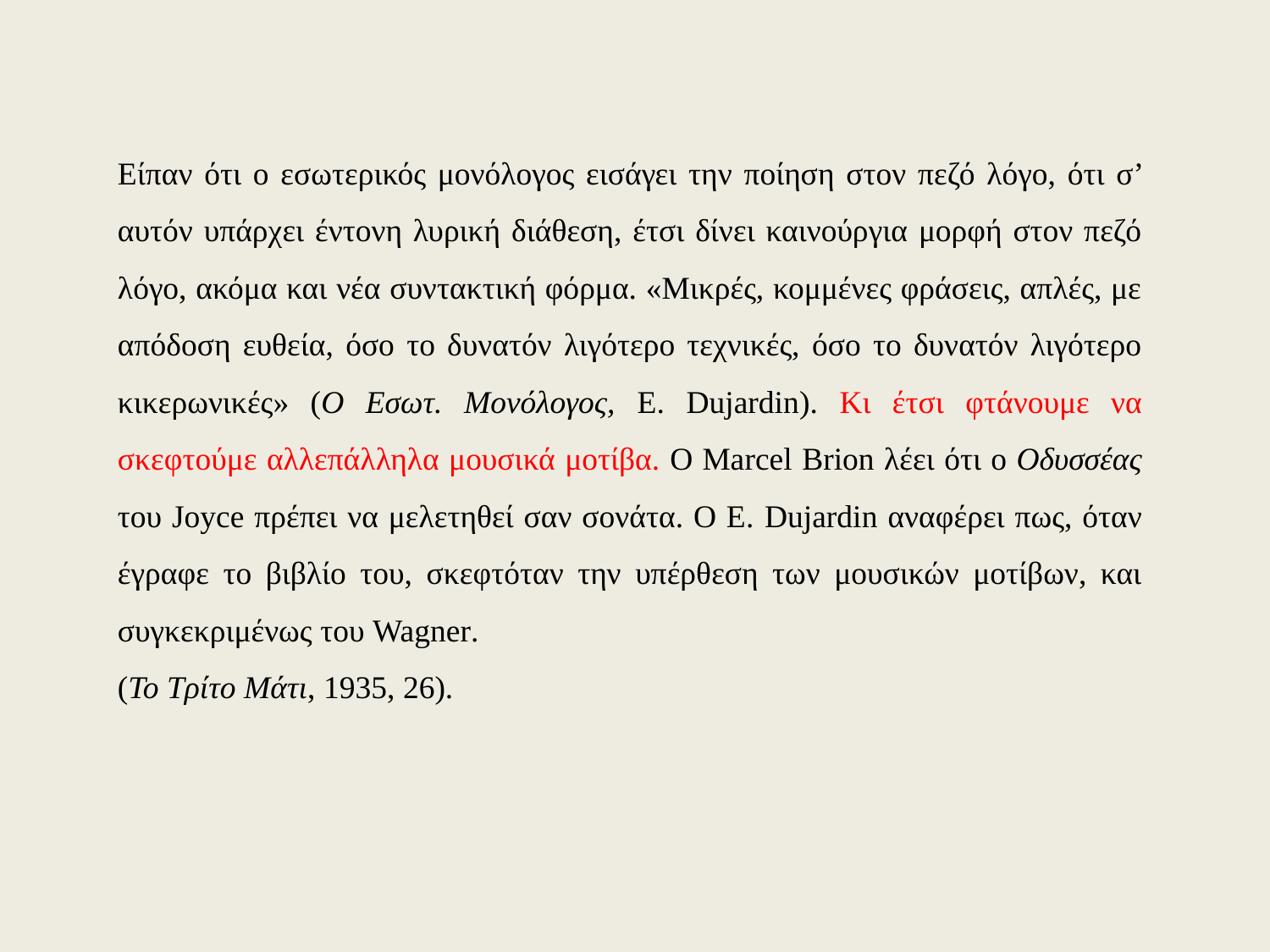

Είπαν ότι ο εσωτερικός μονόλογος εισάγει την ποίηση στον πεζό λόγο, ότι σ’ αυτόν υπάρχει έντονη λυρική διάθεση, έτσι δίνει καινούργια μορφή στον πεζό λόγο, ακόμα και νέα συντακτική φόρμα. «Μικρές, κομμένες φράσεις, απλές, με απόδοση ευθεία, όσο το δυνατόν λιγότερο τεχνικές, όσο το δυνατόν λιγότερο κικερωνικές» (Ο Εσωτ. Μονόλογος, E. Dujardin). Κι έτσι φτάνουμε να σκεφτούμε αλλεπάλληλα μουσικά μοτίβα. O Marcel Brion λέει ότι ο Οδυσσέας του Joyce πρέπει να μελετηθεί σαν σονάτα. Ο Ε. Dujardin αναφέρει πως, όταν έγραφε το βιβλίο του, σκεφτόταν την υπέρθεση των μουσικών μοτίβων, και συγκεκριμένως του Wagner.
(Το Τρίτο Μάτι, 1935, 26).